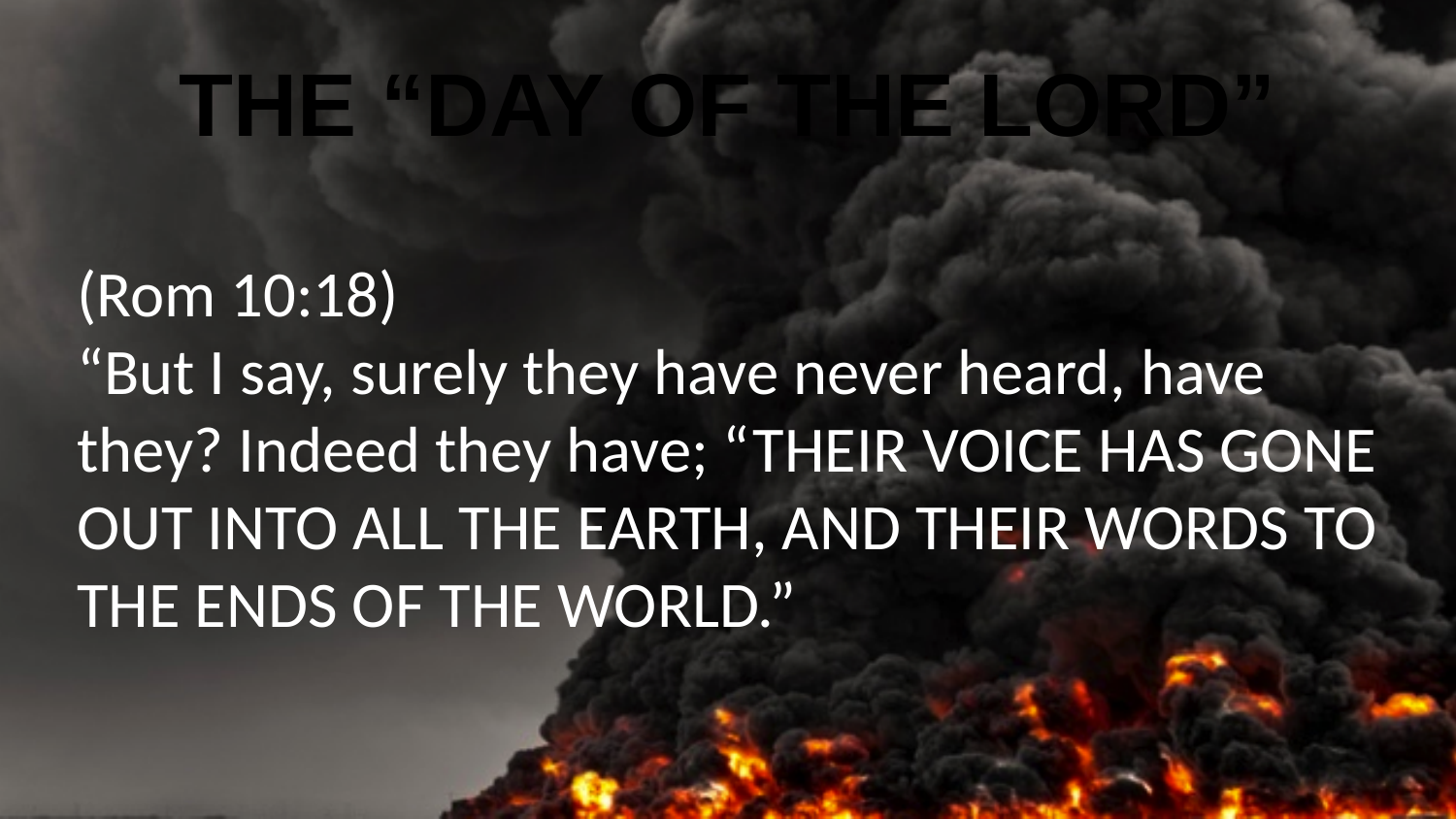

# The “Day of the Lord”
(Rom 10:18)
“But I say, surely they have never heard, have they? Indeed they have; “THEIR VOICE HAS GONE OUT INTO ALL THE EARTH, AND THEIR WORDS TO THE ENDS OF THE WORLD.”